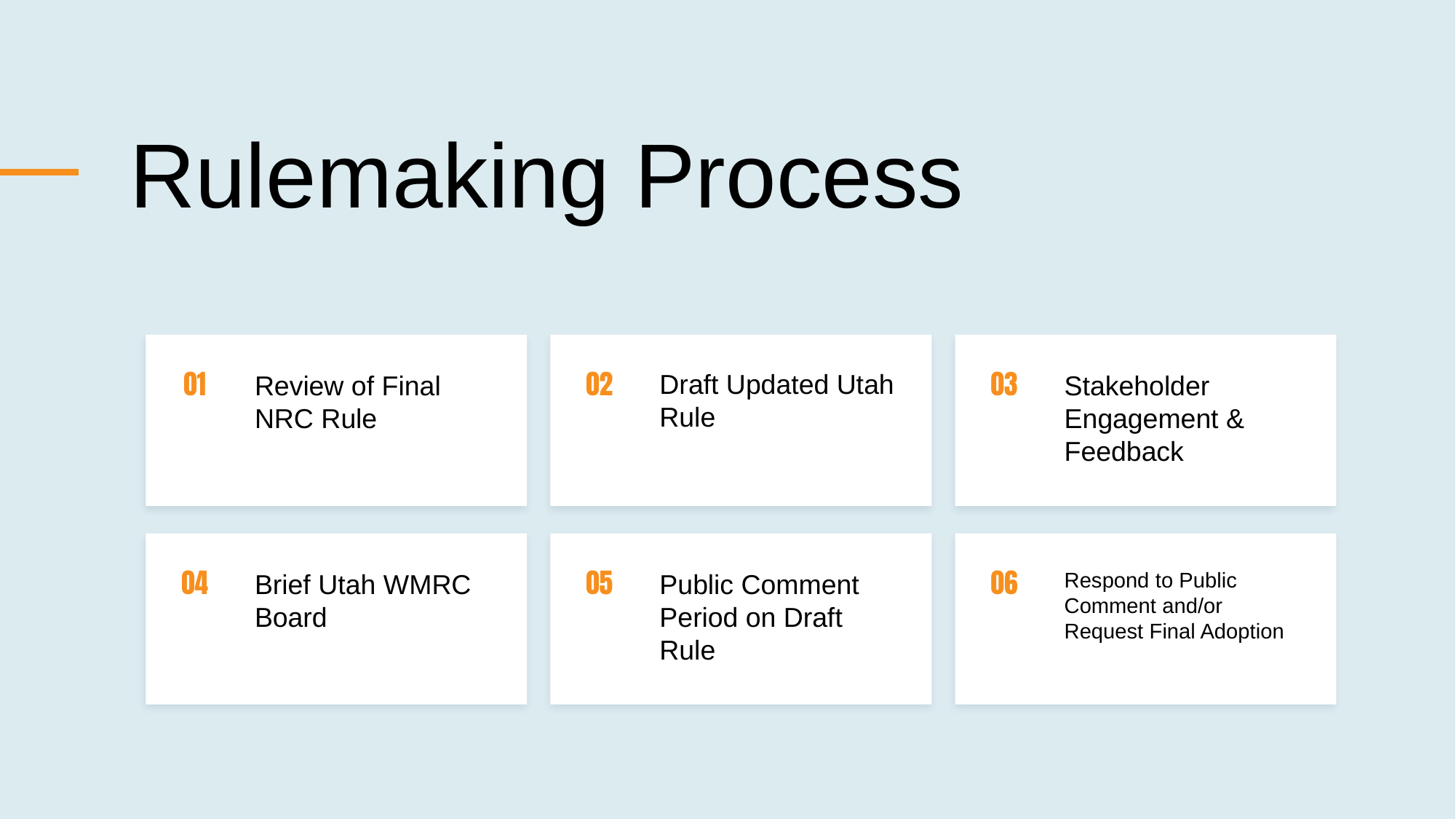

Rulemaking Process

Draft Updated Utah Rule
01
Review of Final NRC Rule
02
03
Stakeholder Engagement & Feedback

04
Brief Utah WMRC Board
05
Public Comment Period on Draft Rule
06
Respond to Public Comment and/or Request Final Adoption